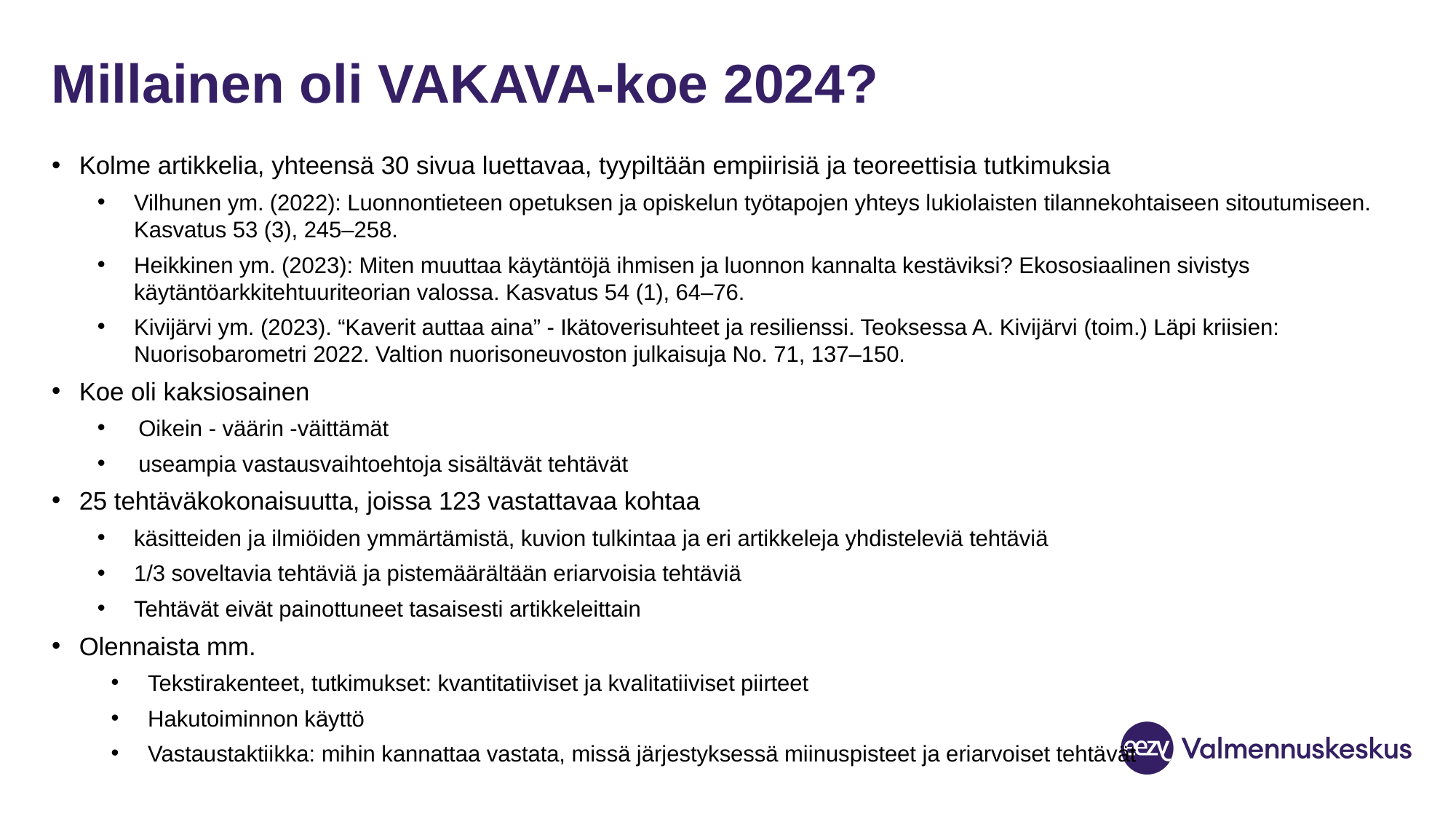

# Millainen oli VAKAVA-koe 2024?
Kolme artikkelia, yhteensä 30 sivua luettavaa, tyypiltään empiirisiä ja teoreettisia tutkimuksia
Vilhunen ym. (2022): Luonnontieteen opetuksen ja opiskelun työtapojen yhteys lukiolaisten tilannekohtaiseen sitoutumiseen. Kasvatus 53 (3), 245–258.
Heikkinen ym. (2023): Miten muuttaa käytäntöjä ihmisen ja luonnon kannalta kestäviksi? Ekososiaalinen sivistys käytäntöarkkitehtuuriteorian valossa. Kasvatus 54 (1), 64–76.
Kivijärvi ym. (2023). “Kaverit auttaa aina” - Ikätoverisuhteet ja resilienssi. Teoksessa A. Kivijärvi (toim.) Läpi kriisien: Nuorisobarometri 2022. Valtion nuorisoneuvoston julkaisuja No. 71, 137–150.
Koe oli kaksiosainen
Oikein - väärin -väittämät
useampia vastausvaihtoehtoja sisältävät tehtävät
25 tehtäväkokonaisuutta, joissa 123 vastattavaa kohtaa
käsitteiden ja ilmiöiden ymmärtämistä, kuvion tulkintaa ja eri artikkeleja yhdisteleviä tehtäviä
1/3 soveltavia tehtäviä ja pistemäärältään eriarvoisia tehtäviä
Tehtävät eivät painottuneet tasaisesti artikkeleittain
Olennaista mm.
Tekstirakenteet, tutkimukset: kvantitatiiviset ja kvalitatiiviset piirteet
Hakutoiminnon käyttö
Vastaustaktiikka: mihin kannattaa vastata, missä järjestyksessä miinuspisteet ja eriarvoiset tehtävät